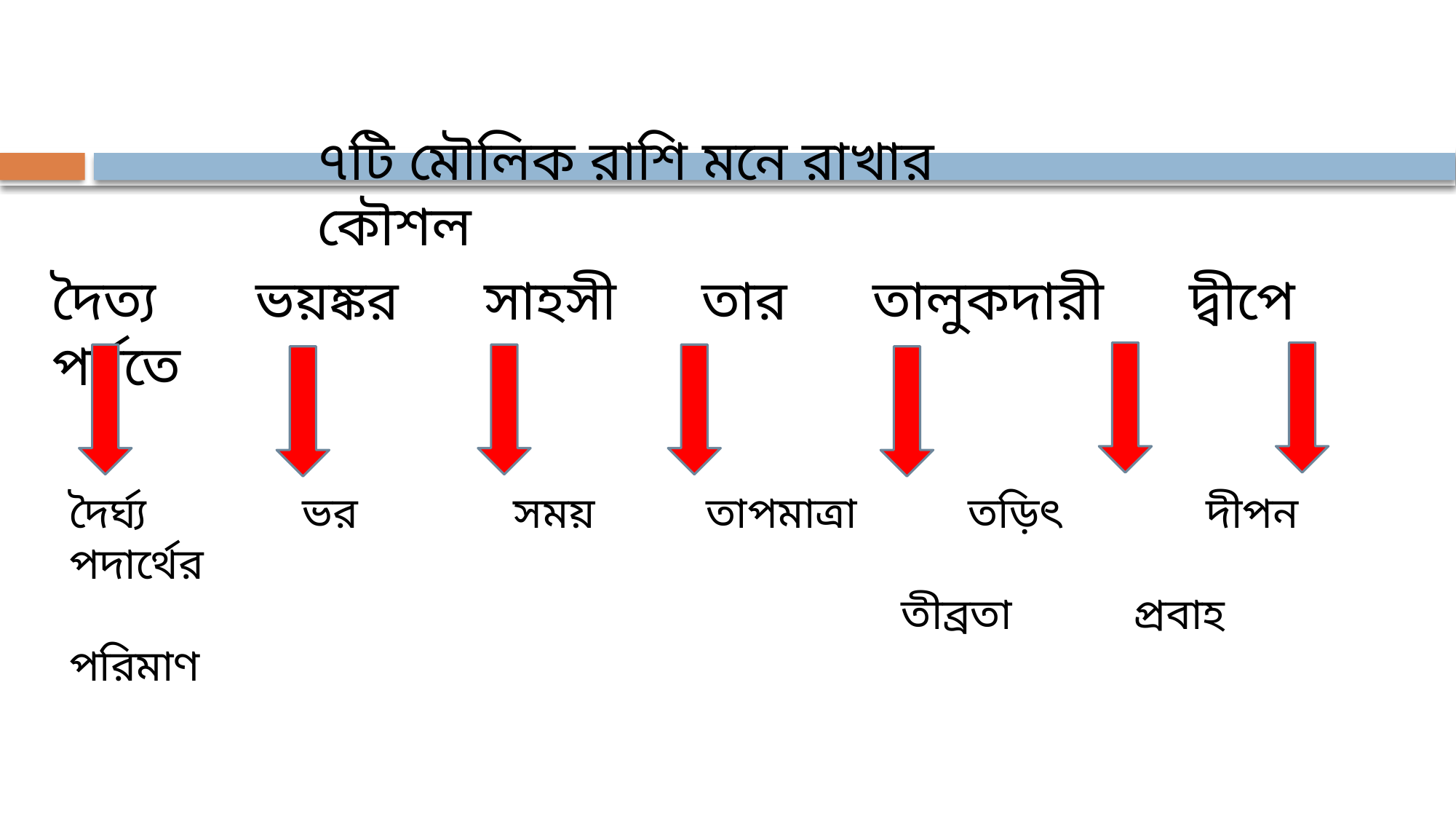

৭টি মৌলিক রাশি মনে রাখার কৌশল
দৈত্য       ভয়ঙ্কর      সাহসী      তার      তালুকদারী      দ্বীপে     পর্বতে

দৈর্ঘ্য              ভর              সময়          তাপমাত্রা          তড়িৎ             দীপন          পদার্থের
                                                                           তীব্রতা           প্রবাহ           পরিমাণ